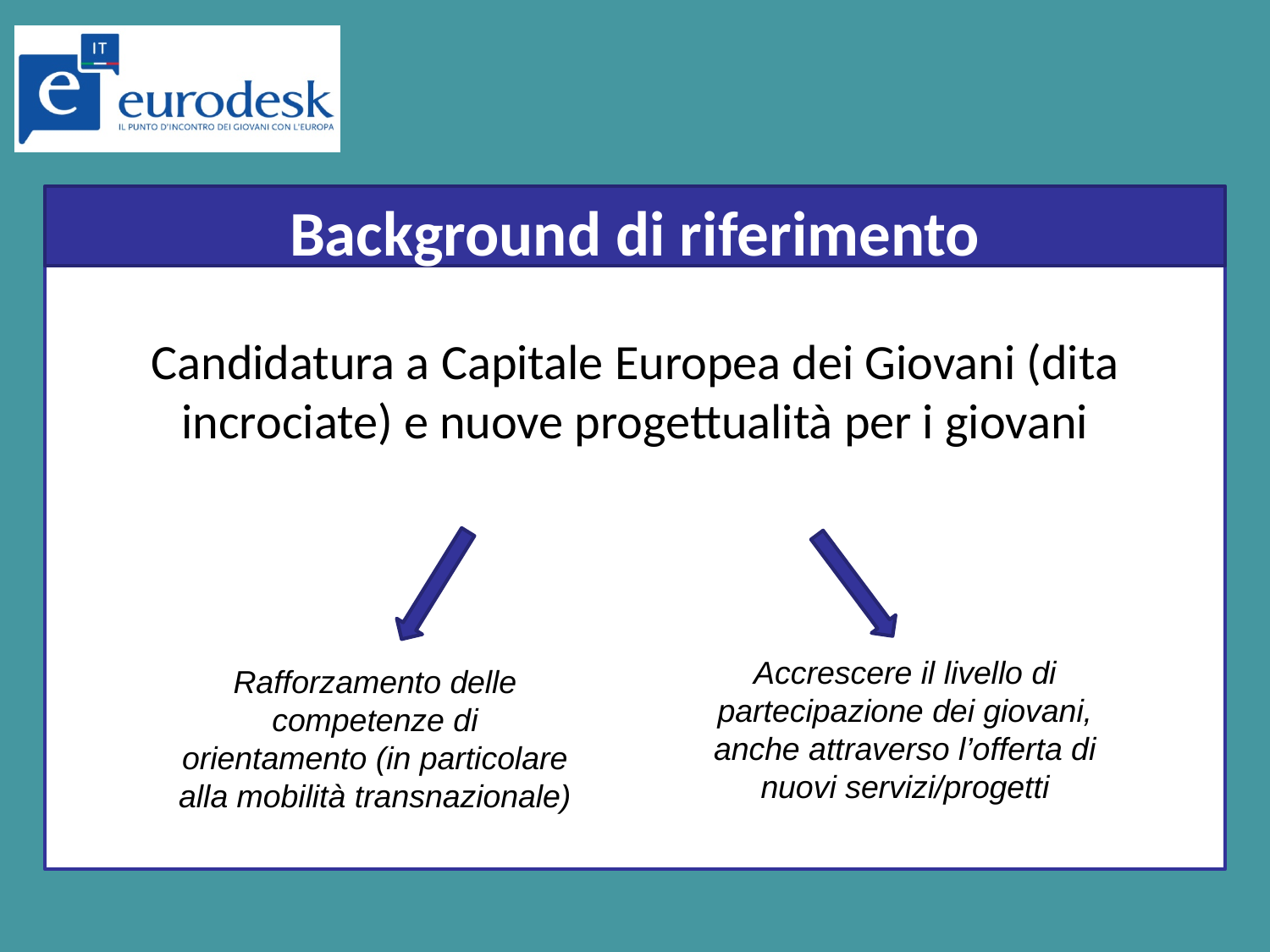

Background di riferimento

Candidatura a Capitale Europea dei Giovani (dita incrociate) e nuove progettualità per i giovani

Accrescere il livello di partecipazione dei giovani, anche attraverso l’offerta di nuovi servizi/progetti

Rafforzamento delle competenze di orientamento (in particolare alla mobilità transnazionale)